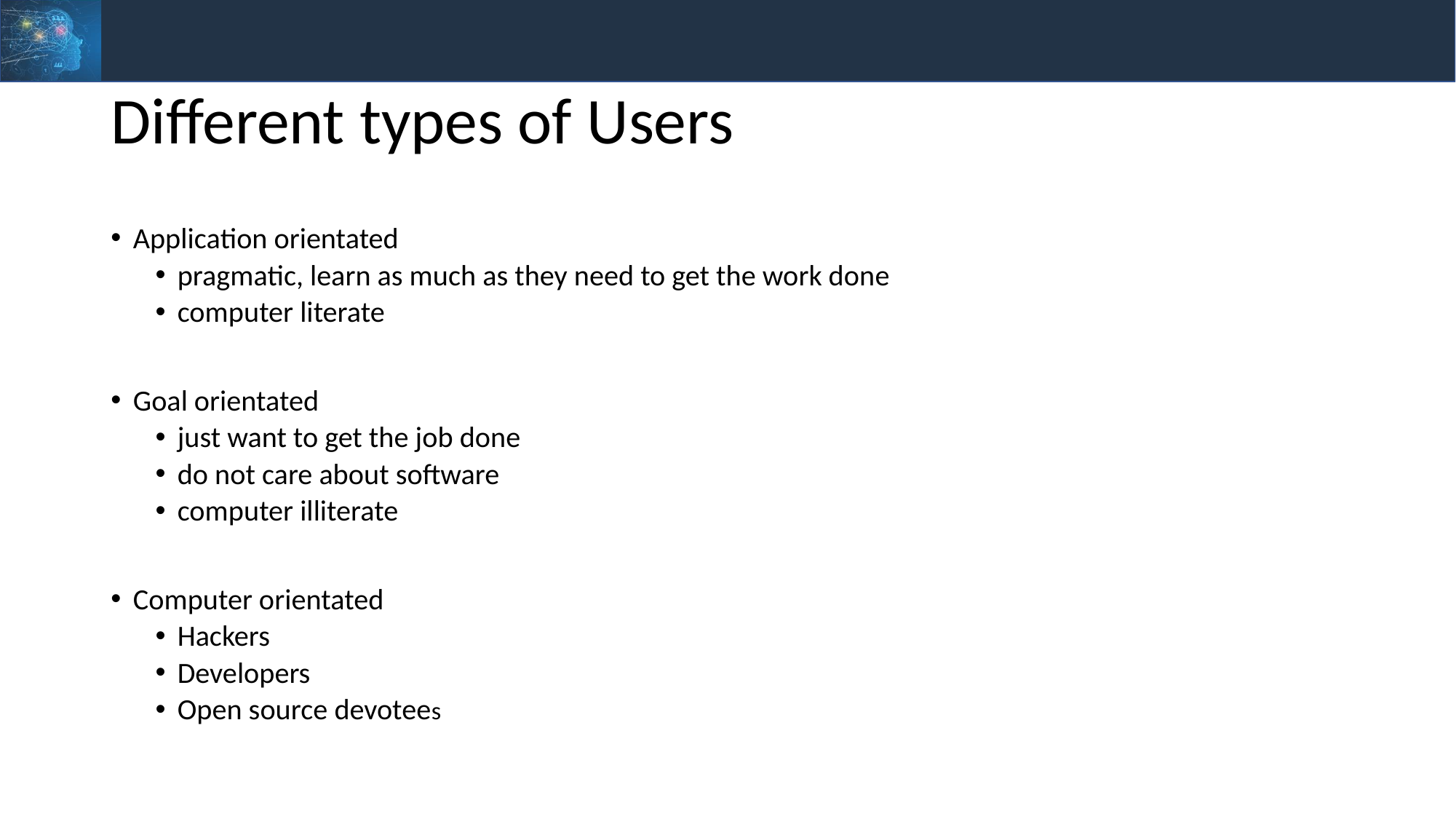

# Different types of Users
Application orientated
pragmatic, learn as much as they need to get the work done
computer literate

Goal orientated
just want to get the job done
do not care about software
computer illiterate

Computer orientated
Hackers
Developers
Open source devotees